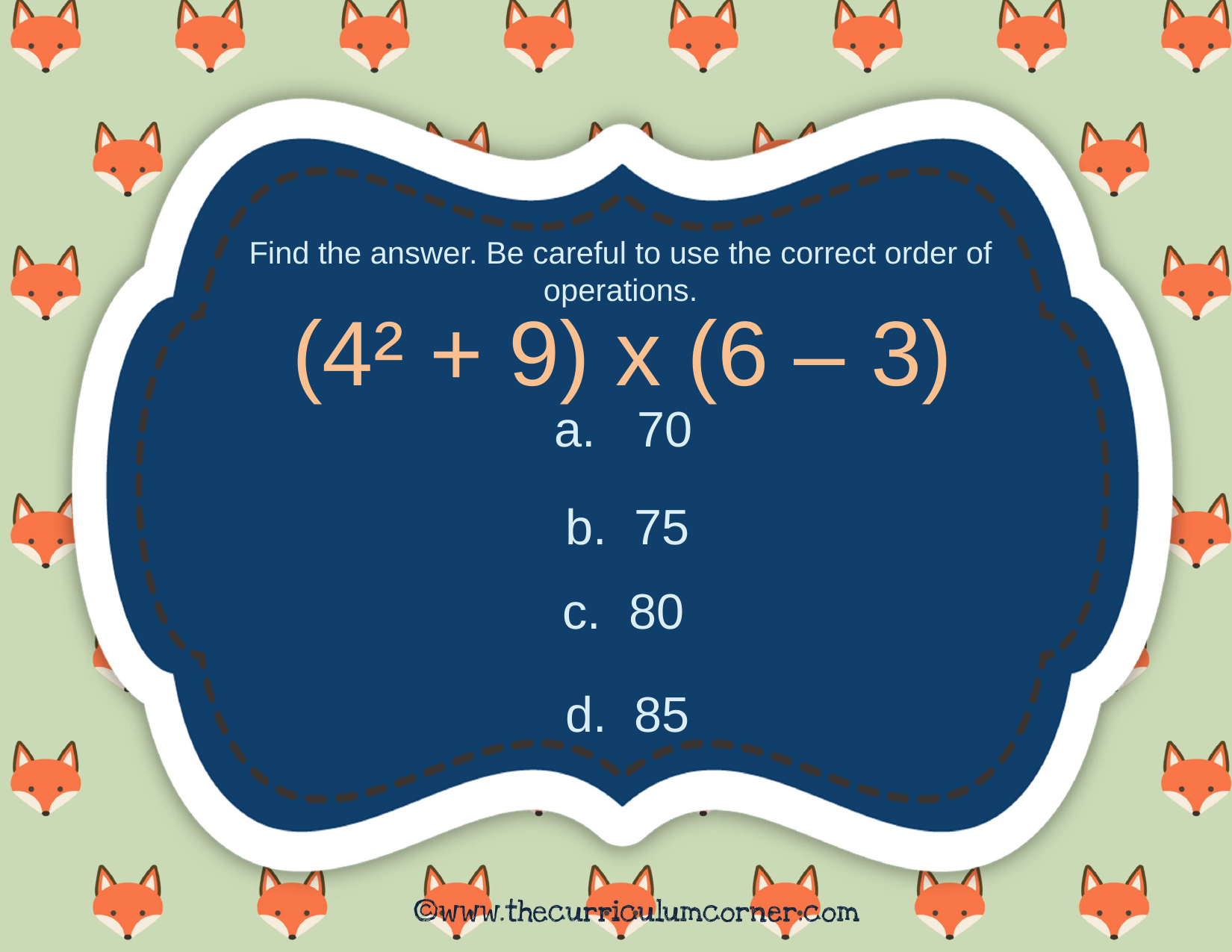

Find the answer. Be careful to use the correct order of operations.
(4² + 9) x (6 – 3)
  70
b.  75
c.  80
d.  85